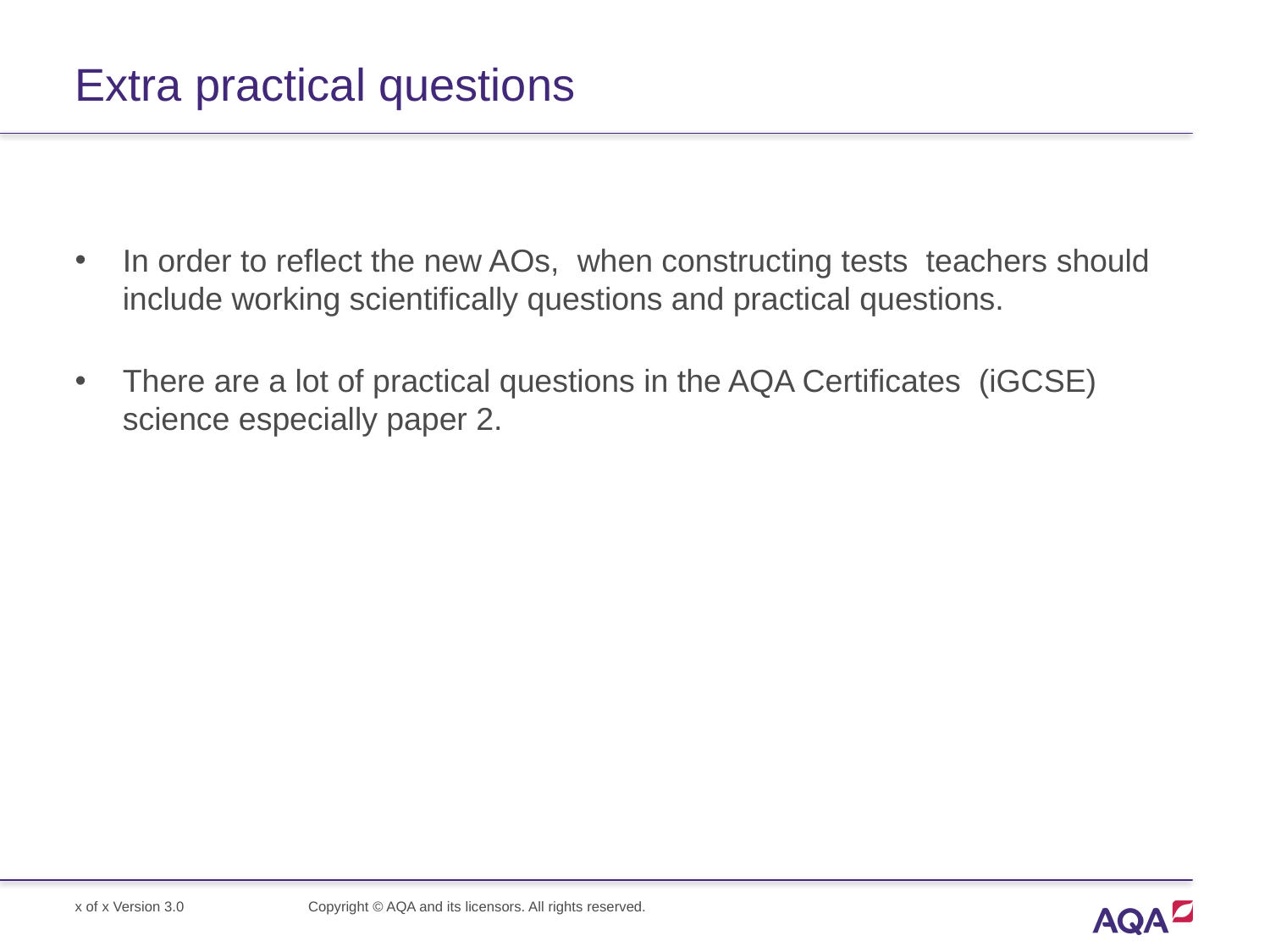

# Extra practical questions
In order to reflect the new AOs,  when constructing tests  teachers should include working scientifically questions and practical questions.
There are a lot of practical questions in the AQA Certificates  (iGCSE) science especially paper 2.
x of x Version 3.0
Copyright © AQA and its licensors. All rights reserved.